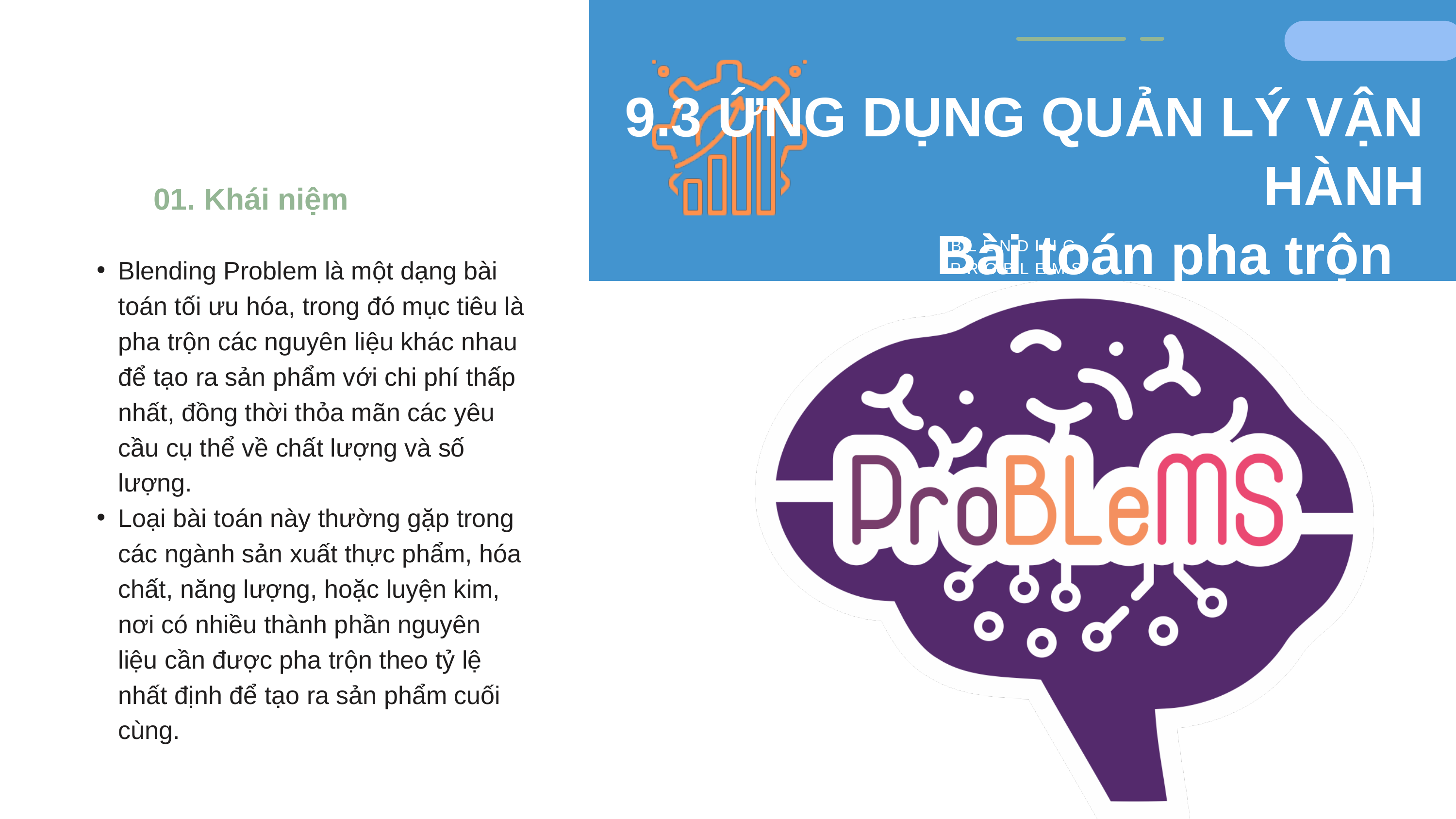

9.3 ỨNG DỤNG QUẢN LÝ VẬN HÀNH
Bài toán pha trộn
01. Khái niệm
BLENDING PROBLEMS
Blending Problem là một dạng bài toán tối ưu hóa, trong đó mục tiêu là pha trộn các nguyên liệu khác nhau để tạo ra sản phẩm với chi phí thấp nhất, đồng thời thỏa mãn các yêu cầu cụ thể về chất lượng và số lượng.
Loại bài toán này thường gặp trong các ngành sản xuất thực phẩm, hóa chất, năng lượng, hoặc luyện kim, nơi có nhiều thành phần nguyên liệu cần được pha trộn theo tỷ lệ nhất định để tạo ra sản phẩm cuối cùng.